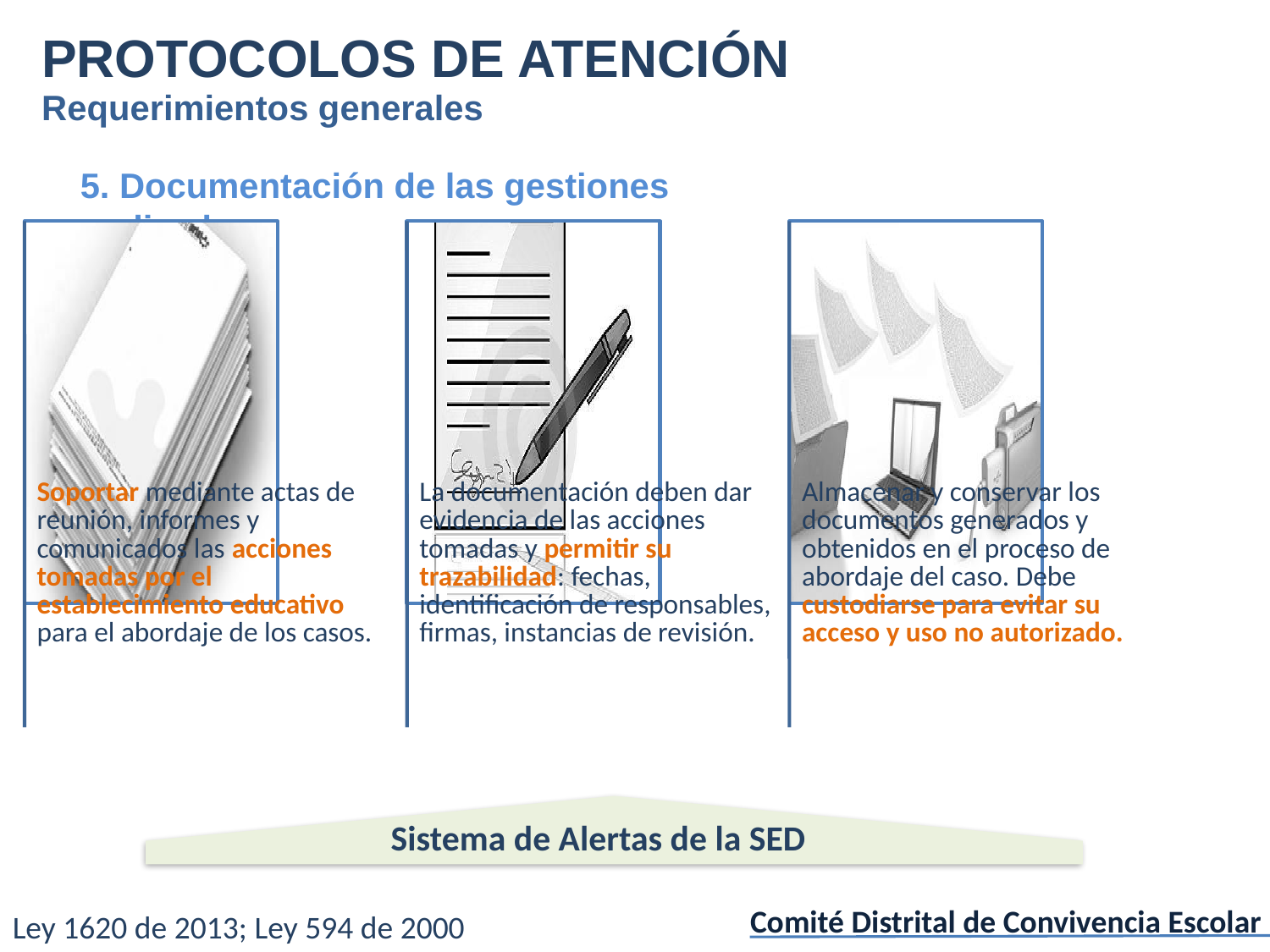

PROTOCOLOS DE ATENCIÓN
Requerimientos generales
5. Documentación de las gestiones realizadas
Soportar mediante actas de reunión, informes y comunicados las acciones tomadas por el establecimiento educativo para el abordaje de los casos.
La documentación deben dar evidencia de las acciones tomadas y permitir su trazabilidad: fechas, identificación de responsables, firmas, instancias de revisión.
Almacenar y conservar los documentos generados y obtenidos en el proceso de abordaje del caso. Debe custodiarse para evitar su acceso y uso no autorizado.

Sistema de Alertas de la SED
Comité Distrital de Convivencia Escolar
Ley 1620 de 2013; Ley 594 de 2000